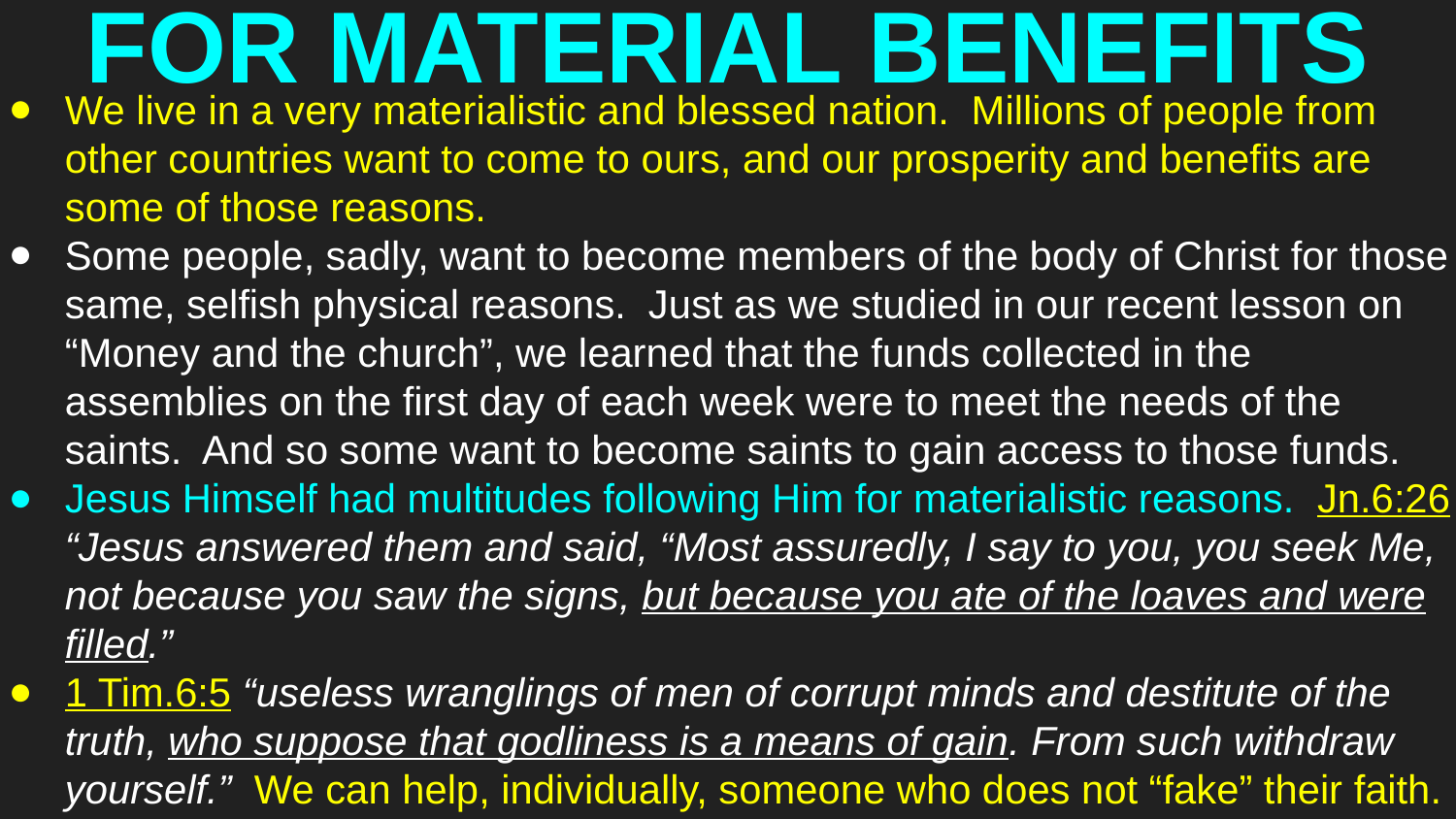

# FOR MATERIAL BENEFITS
We live in a very materialistic and blessed nation.  Millions of people from other countries want to come to ours, and our prosperity and benefits are some of those reasons.
Some people, sadly, want to become members of the body of Christ for those same, selfish physical reasons.  Just as we studied in our recent lesson on “Money and the church”, we learned that the funds collected in the assemblies on the first day of each week were to meet the needs of the saints.  And so some want to become saints to gain access to those funds.
Jesus Himself had multitudes following Him for materialistic reasons.  Jn.6:26 “Jesus answered them and said, “Most assuredly, I say to you, you seek Me, not because you saw the signs, but because you ate of the loaves and were filled.”
1 Tim.6:5 “useless wranglings of men of corrupt minds and destitute of the truth, who suppose that godliness is a means of gain. From such withdraw yourself.”  We can help, individually, someone who does not “fake” their faith.